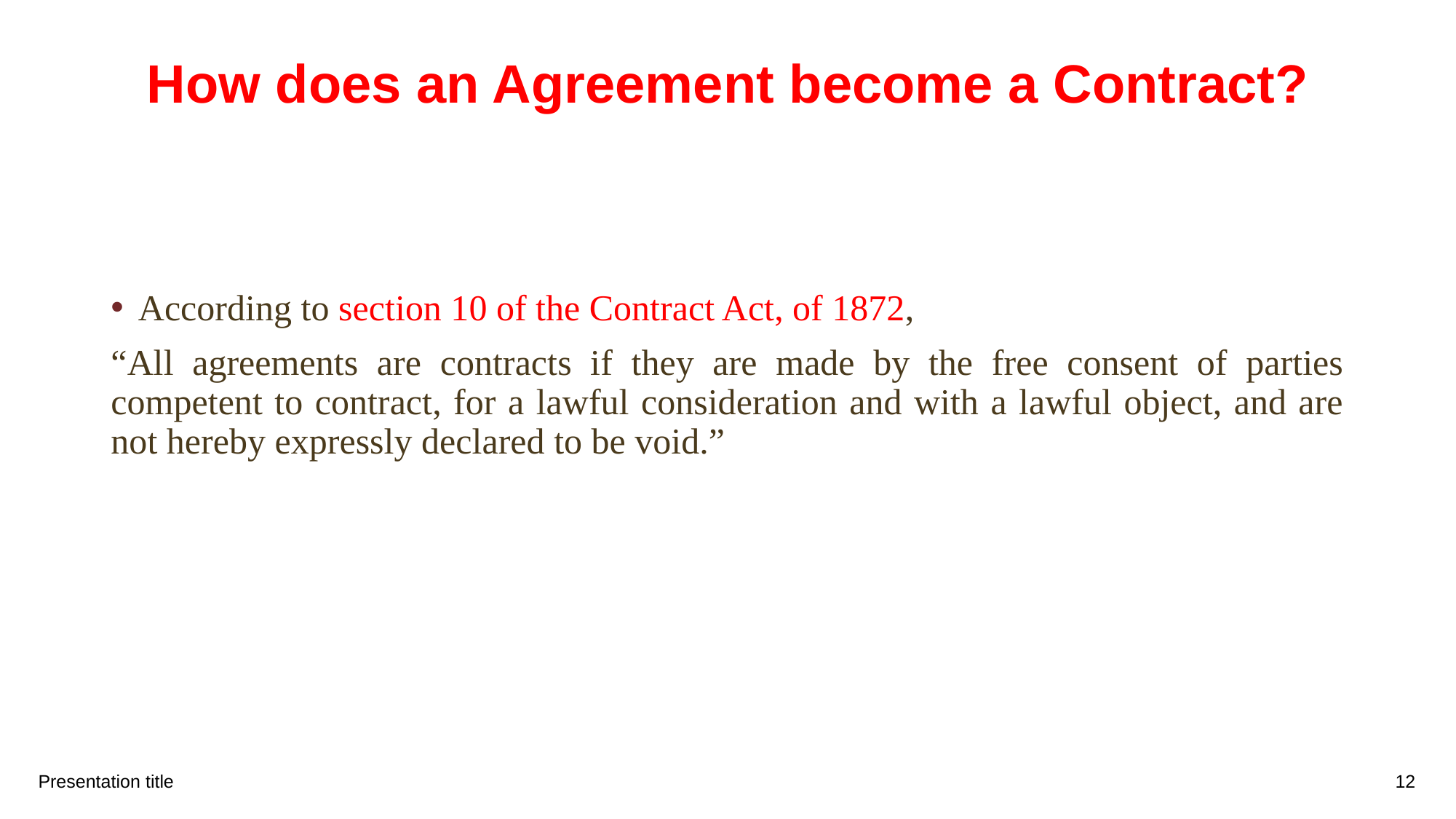

# How does an Agreement become a Contract?
According to section 10 of the Contract Act, of 1872,
“All agreements are contracts if they are made by the free consent of parties competent to contract, for a lawful consideration and with a lawful object, and are not hereby expressly declared to be void.”

Presentation title
12